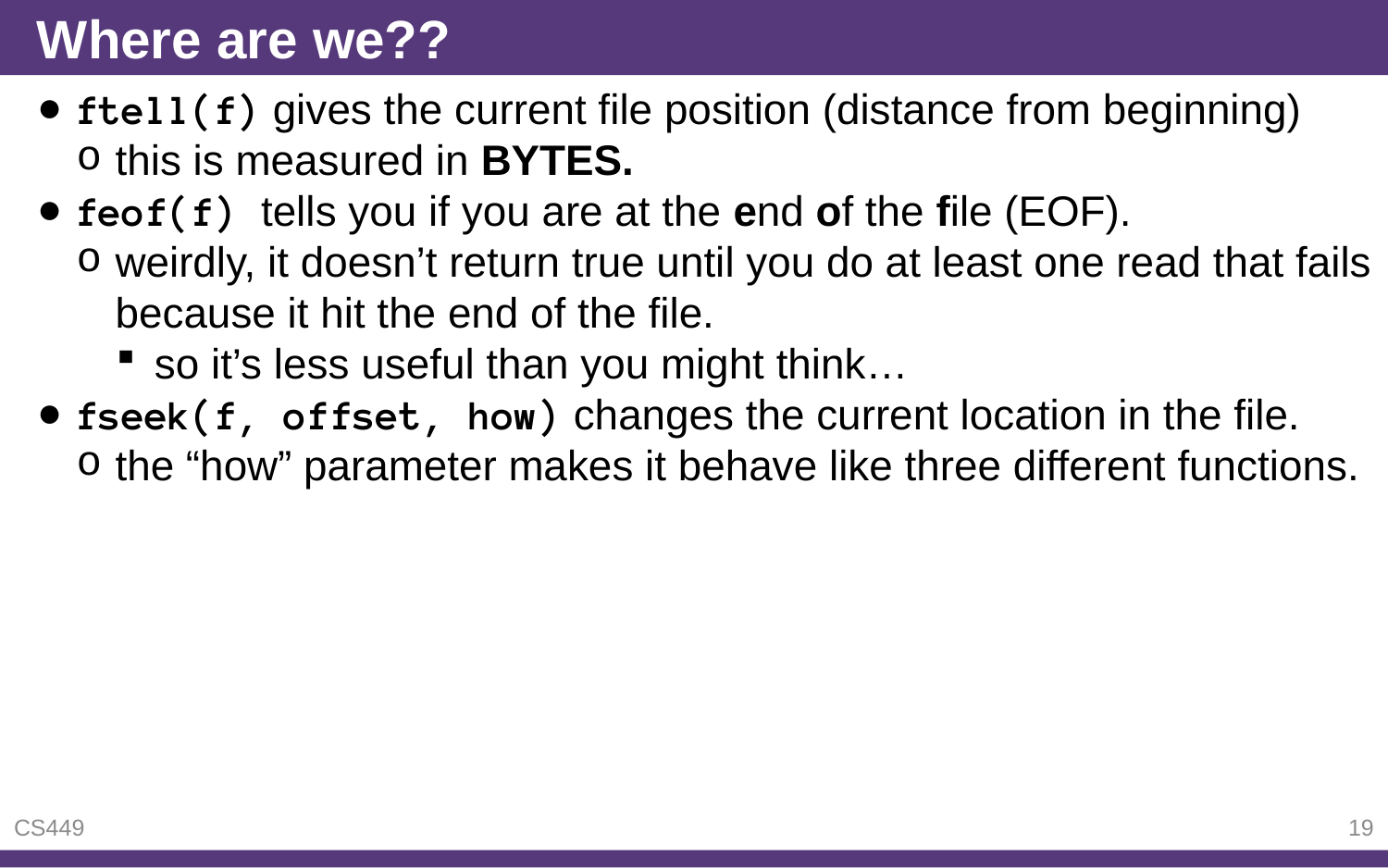

# Where are we??
ftell(f) gives the current file position (distance from beginning)
this is measured in BYTES.
feof(f) tells you if you are at the end of the file (EOF).
weirdly, it doesn’t return true until you do at least one read that fails because it hit the end of the file.
so it’s less useful than you might think…
fseek(f, offset, how) changes the current location in the file.
the “how” parameter makes it behave like three different functions.
CS449
19